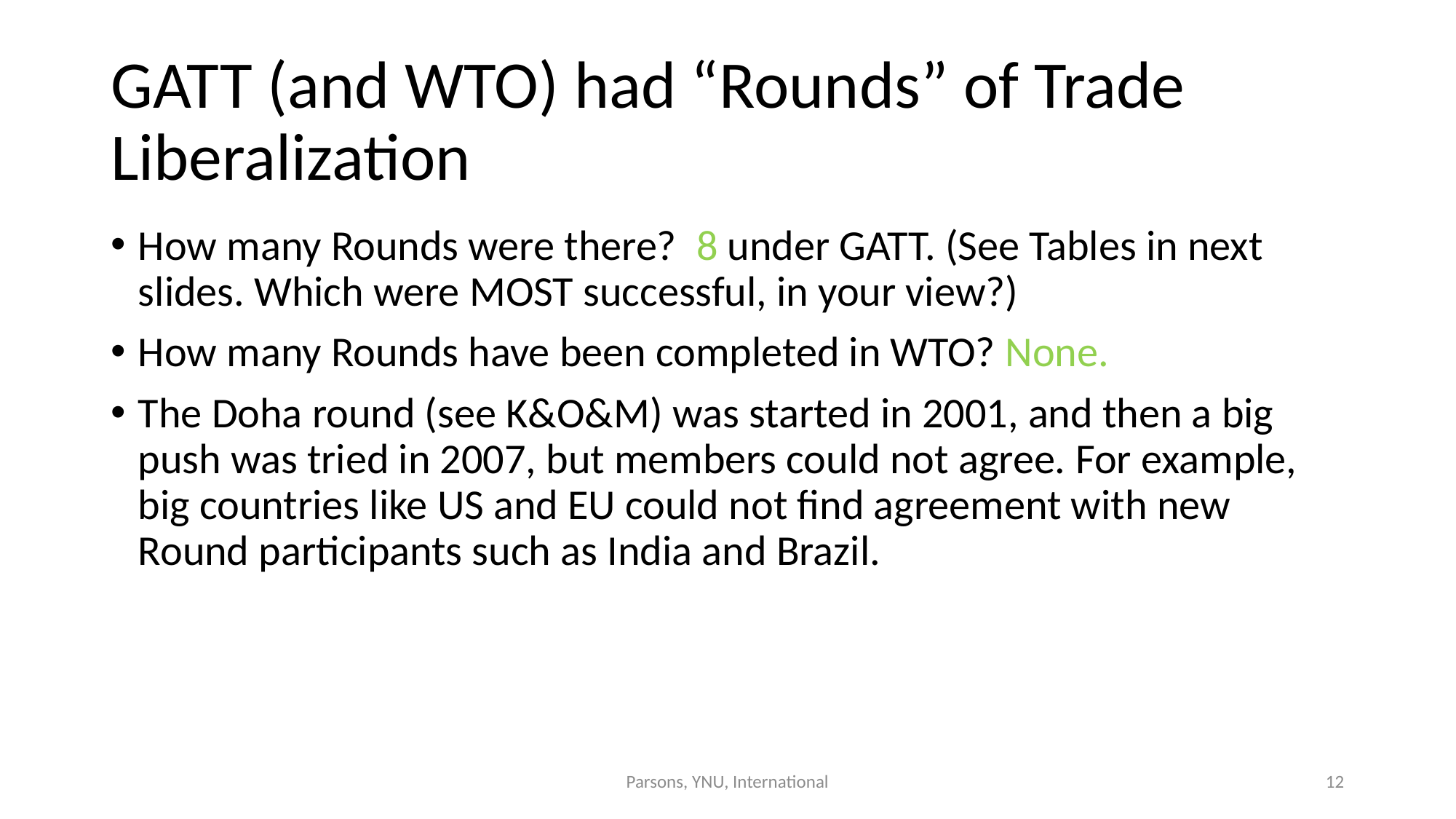

# GATT (and WTO) had “Rounds” of Trade Liberalization
How many Rounds were there?  8 under GATT. (See Tables in next slides. Which were MOST successful, in your view?)
How many Rounds have been completed in WTO? None.
The Doha round (see K&O&M) was started in 2001, and then a big push was tried in 2007, but members could not agree. For example, big countries like US and EU could not find agreement with new Round participants such as India and Brazil.

Parsons, YNU, International
12